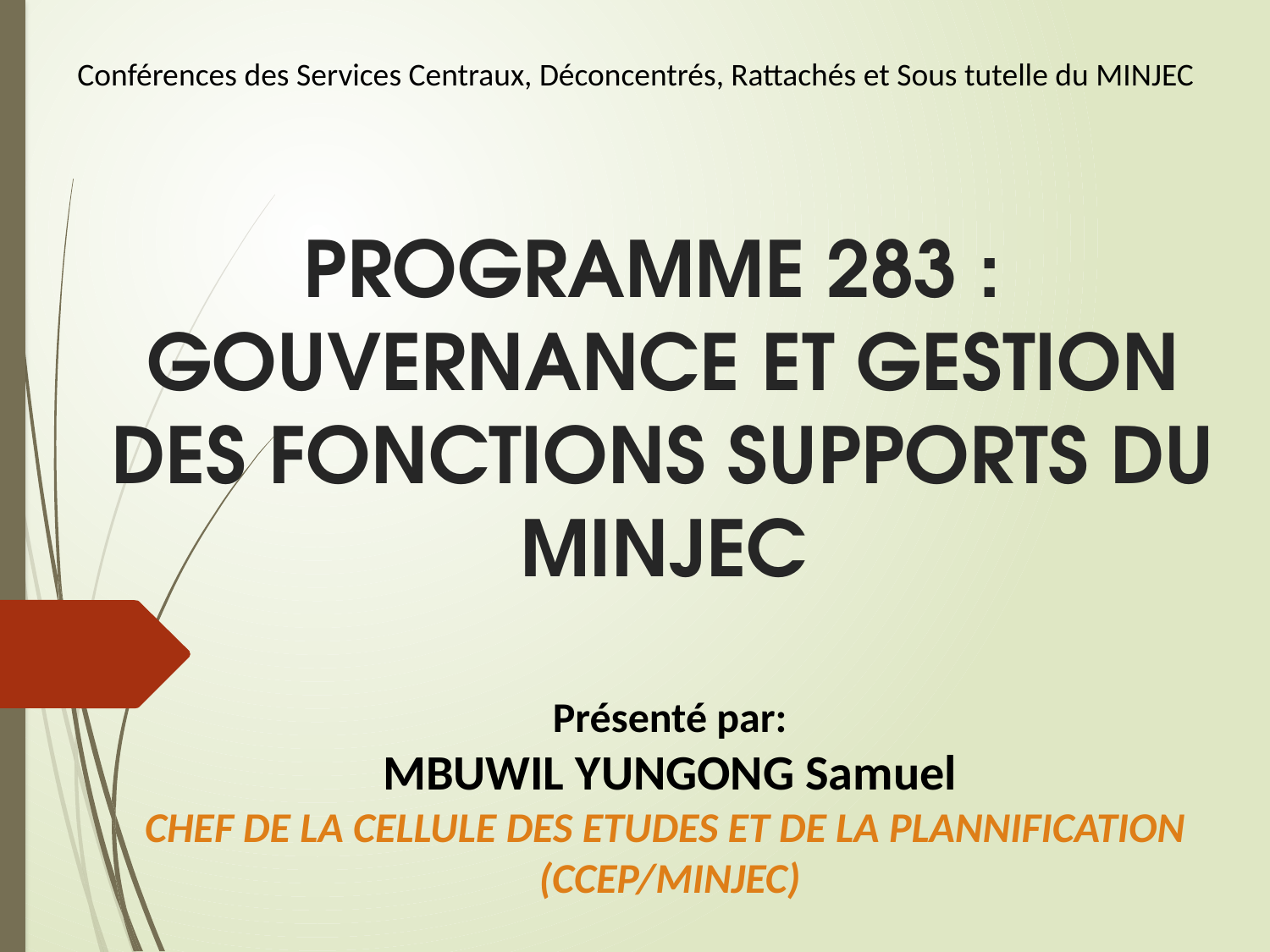

Conférences des Services Centraux, Déconcentrés, Rattachés et Sous tutelle du MINJEC
# PROGRAMME 283 : GOUVERNANCE ET GESTION DES FONCTIONS SUPPORTS DU MINJEC
Présenté par:
MBUWIL YUNGONG Samuel
CHEF DE LA CELLULE DES ETUDES ET DE LA PLANNIFICATION  (CCEP/MINJEC)